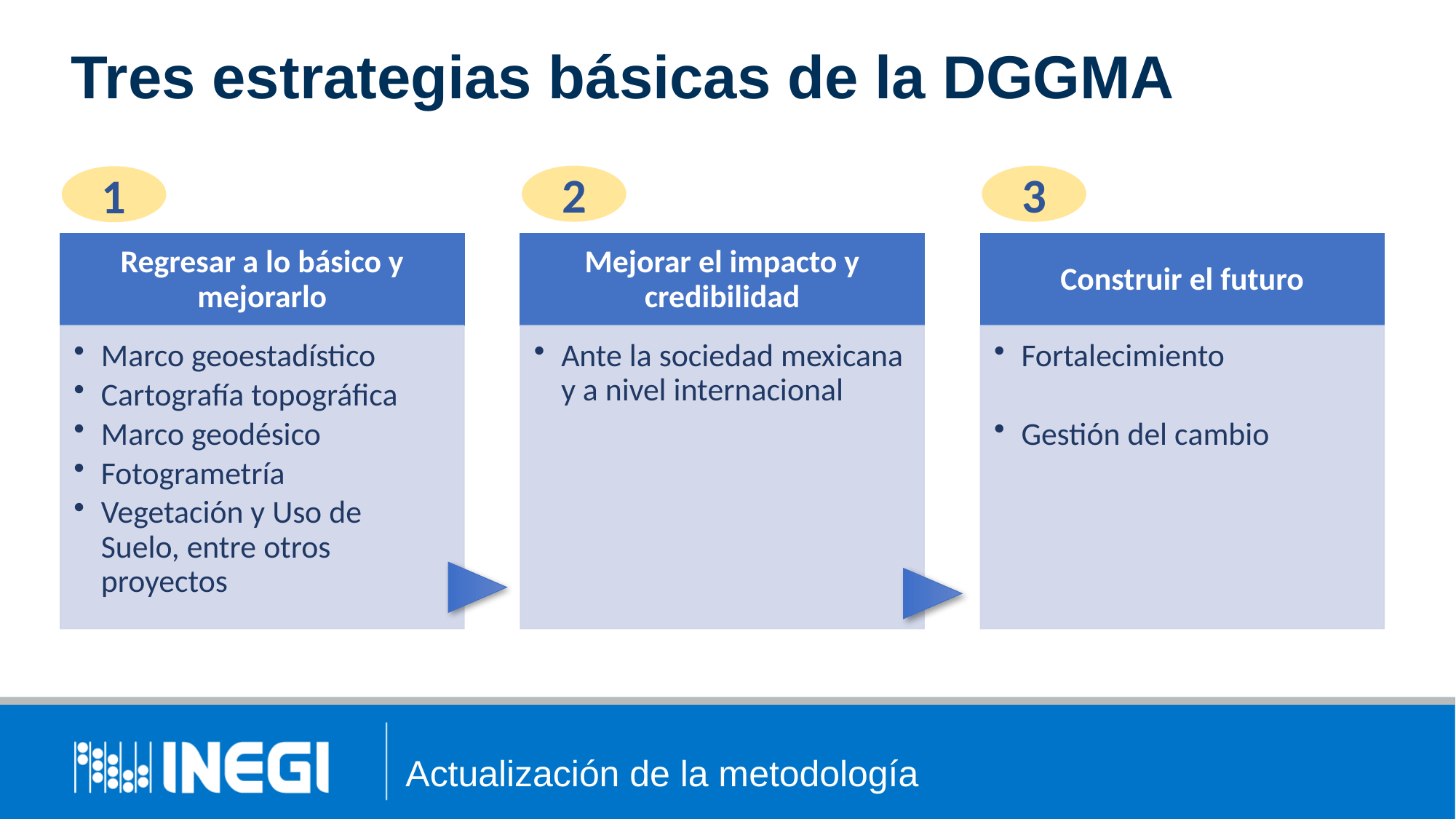

# Tres estrategias básicas de la DGGMA
3
2
1
Regresar a lo básico y mejorarlo
Marco geoestadístico
Cartografía topográfica
Marco geodésico
Fotogrametría
Vegetación y Uso de Suelo, entre otros proyectos
Mejorar el impacto y credibilidad
Ante la sociedad mexicana y a nivel internacional
Construir el futuro
Fortalecimiento

Gestión del cambio

Actualización de la metodología